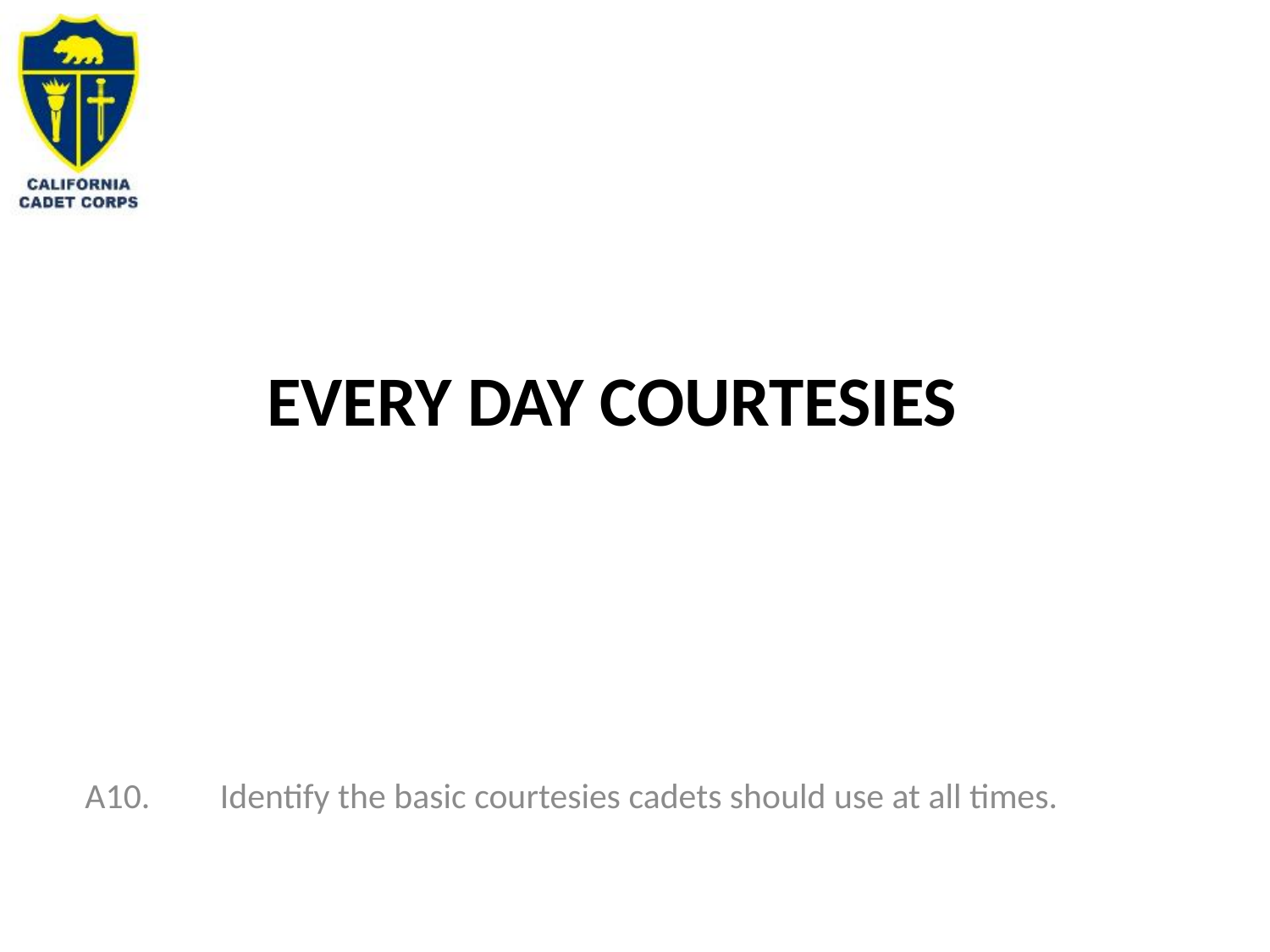

# Every Day Courtesies
A10. 	 Identify the basic courtesies cadets should use at all times.